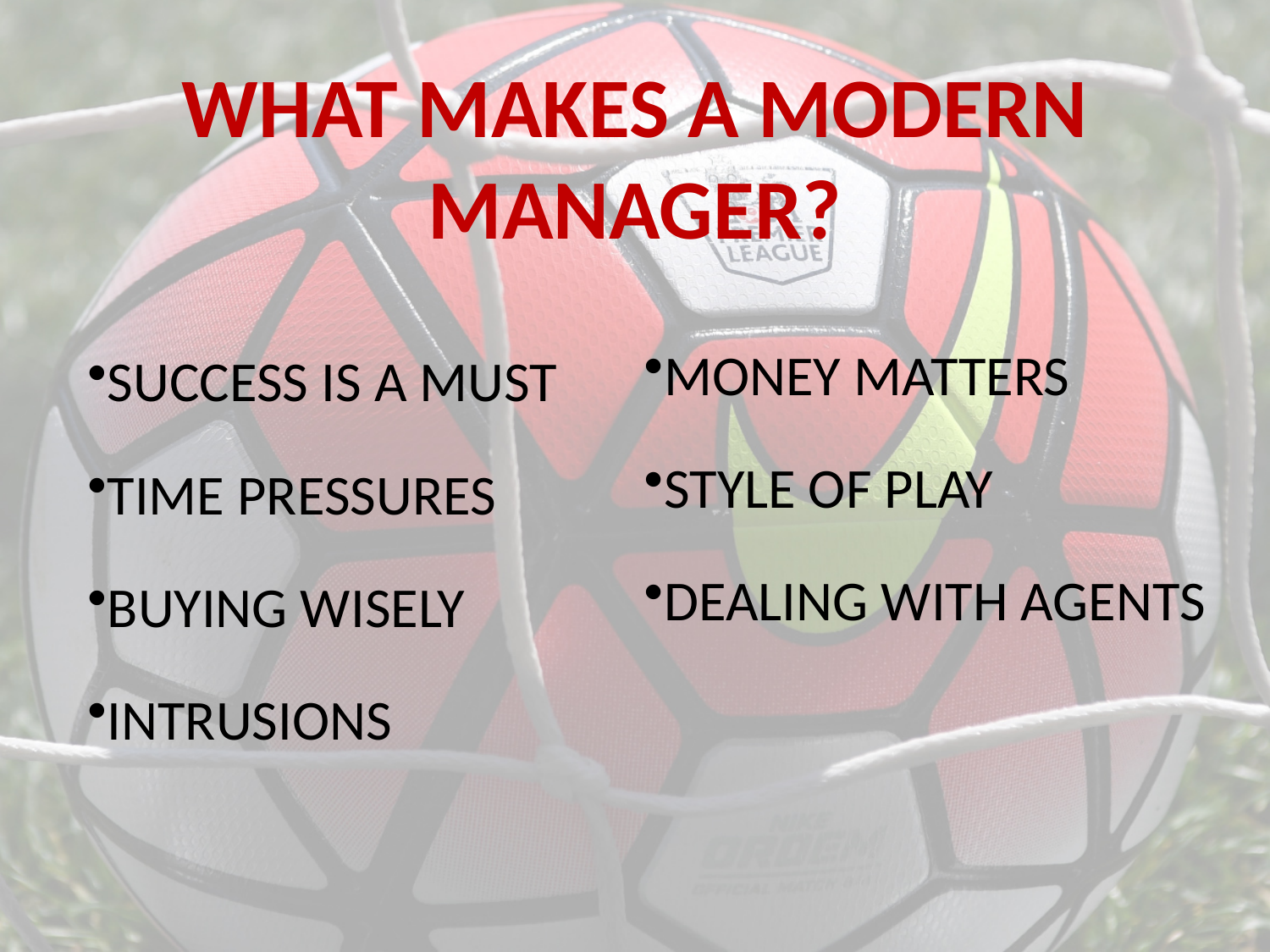

WHAT MAKES A MODERN MANAGER?

SUCCESS IS A MUST
TIME PRESSURES
BUYING WISELY
INTRUSIONS
MONEY MATTERS
STYLE OF PLAY
DEALING WITH AGENTS